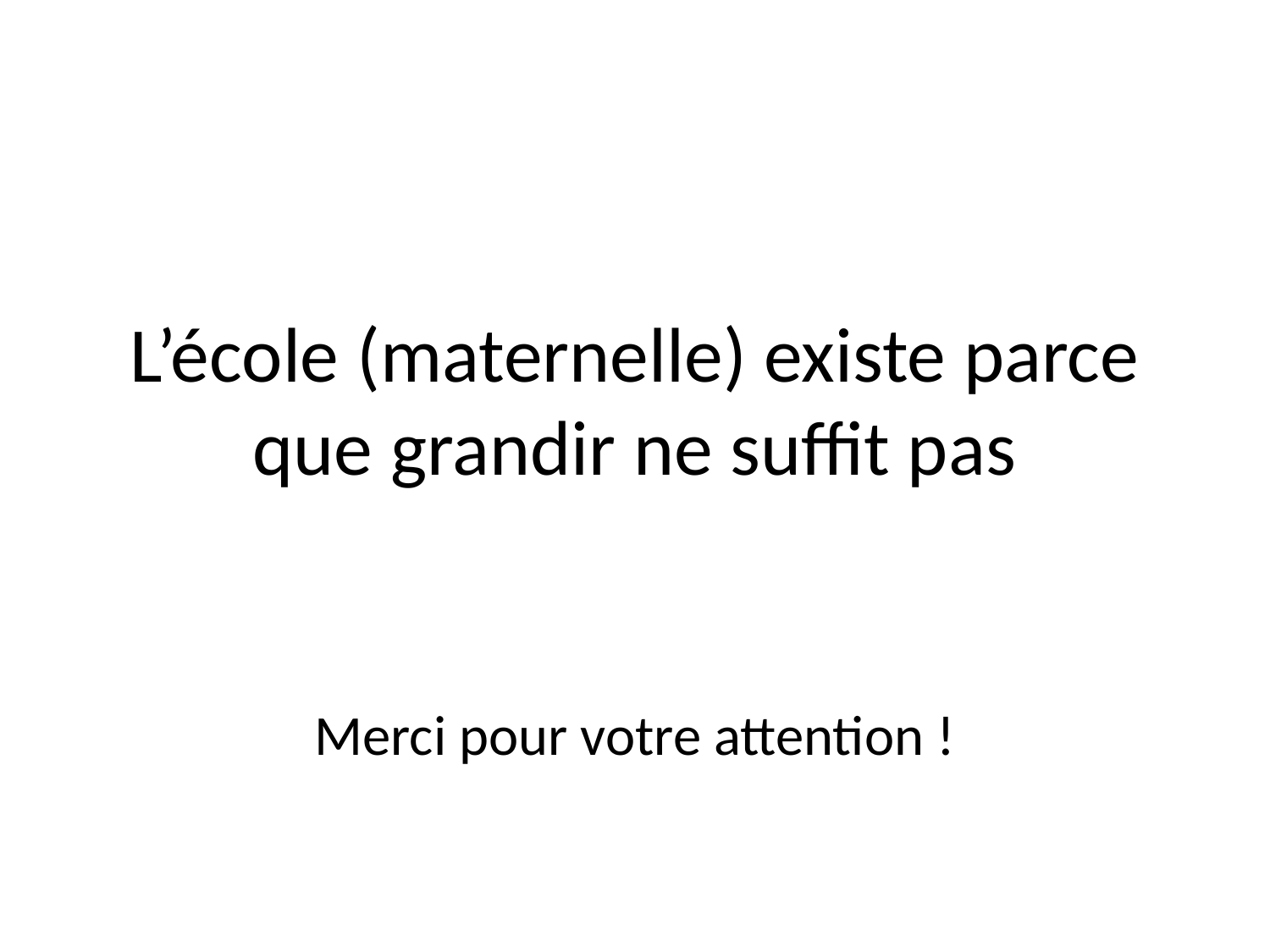

# L’école (maternelle) existe parce que grandir ne suffit pas
Merci pour votre attention !